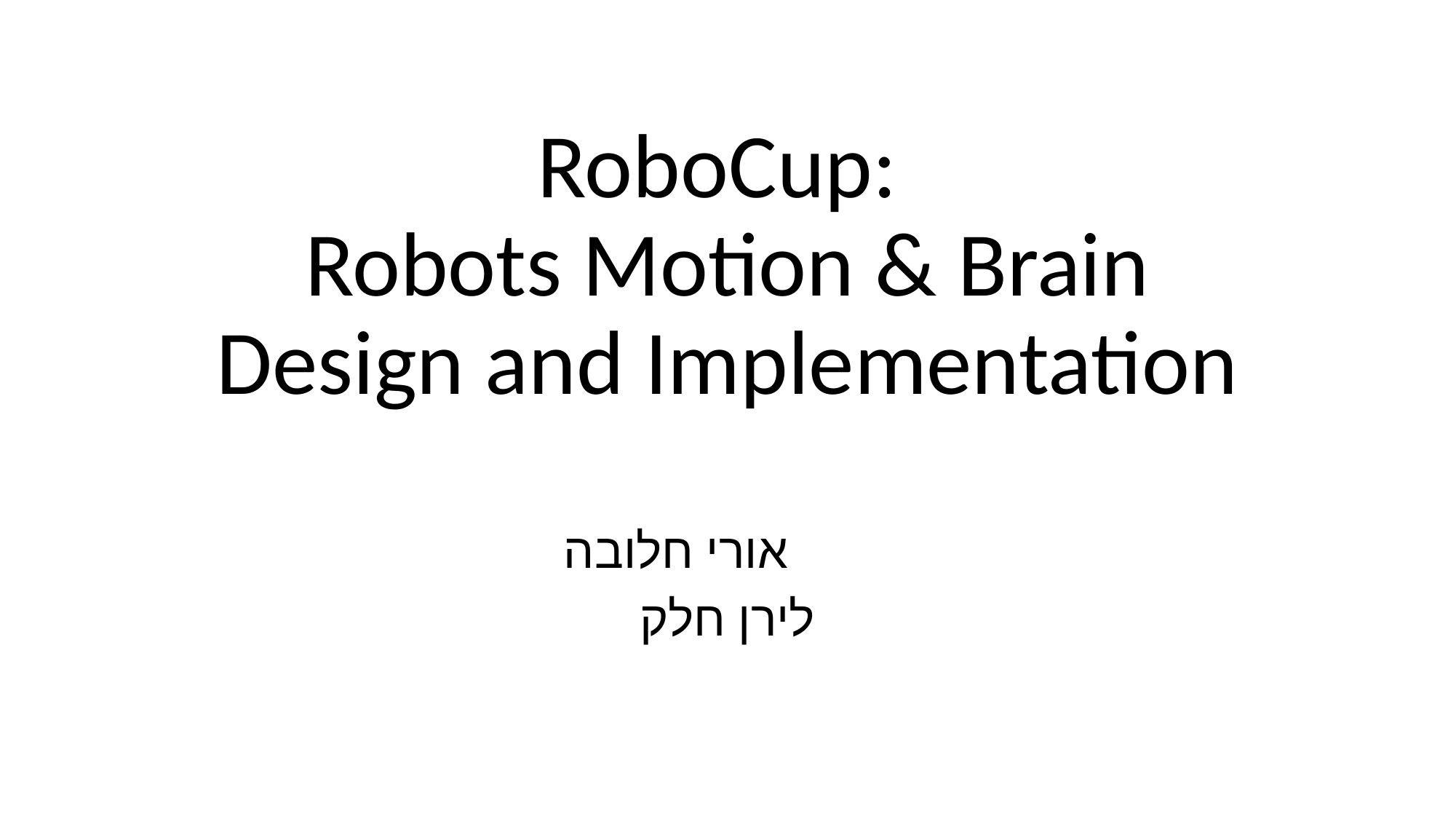

# RoboCup: Robots Motion & Brain Design and Implementation
אורי חלובה
לירן חלק